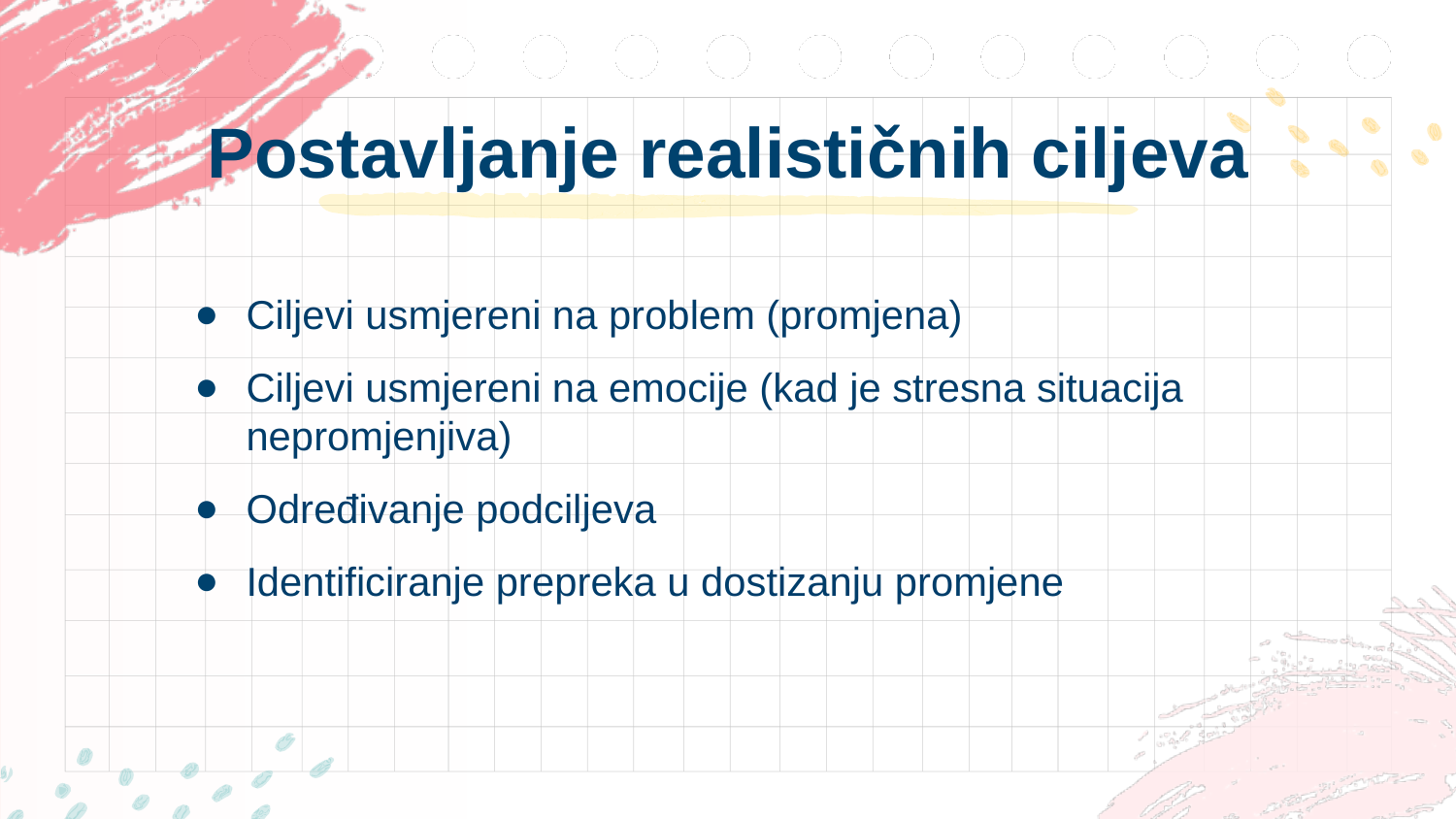

# Postavljanje realističnih ciljeva

Ciljevi usmjereni na problem (promjena)
Ciljevi usmjereni na emocije (kad je stresna situacija nepromjenjiva)
Određivanje podciljeva
Identificiranje prepreka u dostizanju promjene